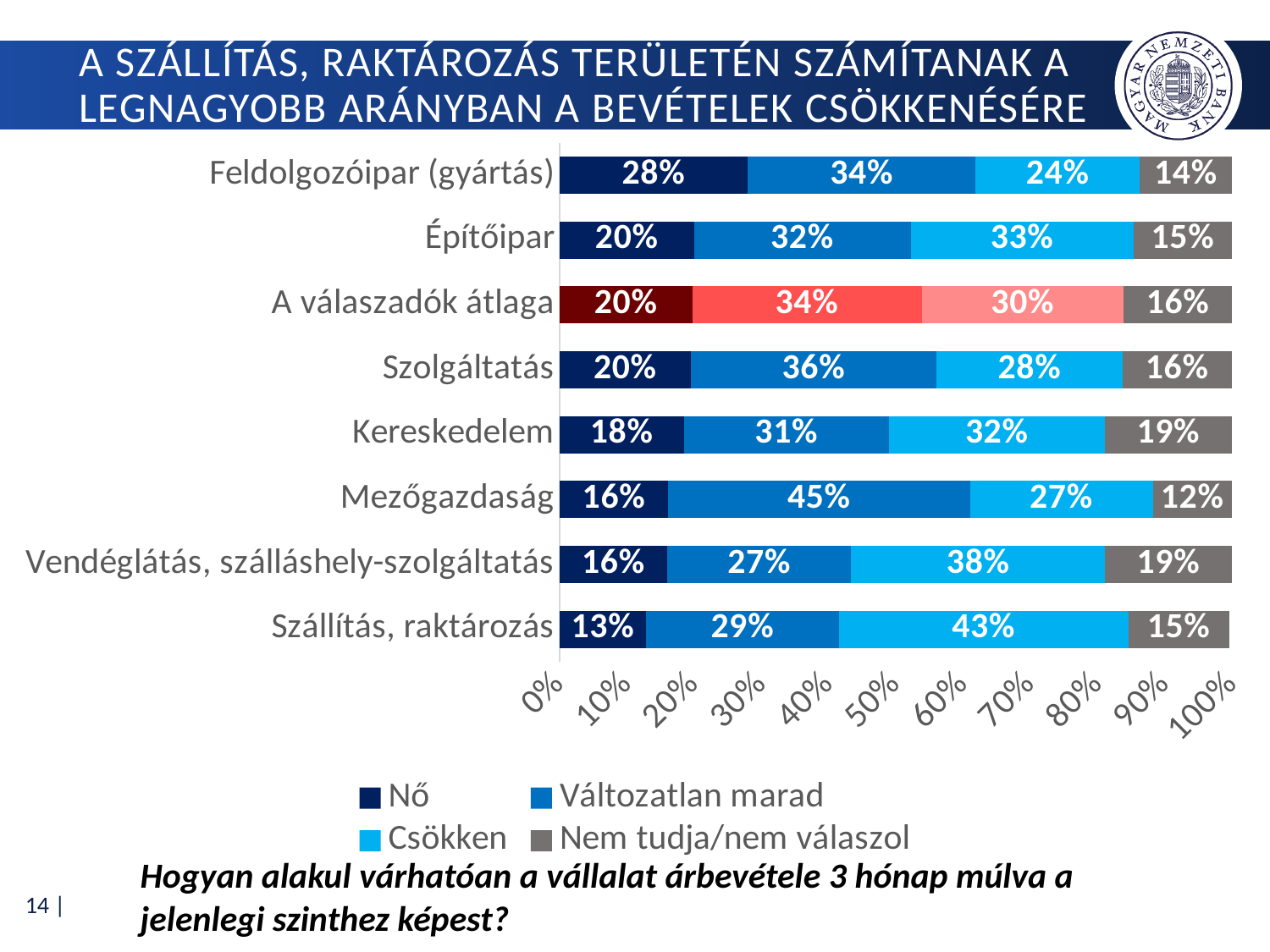

# A szállítás, raktározás területén számítanak a legnagyobb arányban a bevételek csökkenésére

### Chart

| Category | Nő | Változatlan marad | Csökken | Nem tudja/nem válaszol |
|---|---|---|---|---|
| Szállítás, raktározás | 0.12871287128712872 | 0.2871287128712871 | 0.43 | 0.15 |
| Vendéglátás, szálláshely-szolgáltatás | 0.16037735849056603 | 0.27358490566037735 | 0.37735849056603776 | 0.18867924528301888 |
| Mezőgazdaság | 0.16176470588235295 | 0.4485294117647059 | 0.27205882352941174 | 0.11764705882352941 |
| Kereskedelem | 0.18494623655913978 | 0.3053763440860215 | 0.3204301075268817 | 0.18924731182795698 |
| Szolgáltatás | 0.19548022598870057 | 0.3649717514124294 | 0.2768361581920904 | 0.16271186440677965 |
| A válaszadók átlaga | 0.1975893241498063 | 0.340938441670254 | 0.3004735256134309 | 0.16099870856650883 |
| Építőipar | 0.2 | 0.32238805970149254 | 0.33134328358208953 | 0.14626865671641792 |
| Feldolgozóipar (gyártás) | 0.28 | 0.3389830508474576 | 0.2440677966101695 | 0.14 |
Hogyan alakul várhatóan a vállalat árbevétele 3 hónap múlva a jelenlegi szinthez képest?